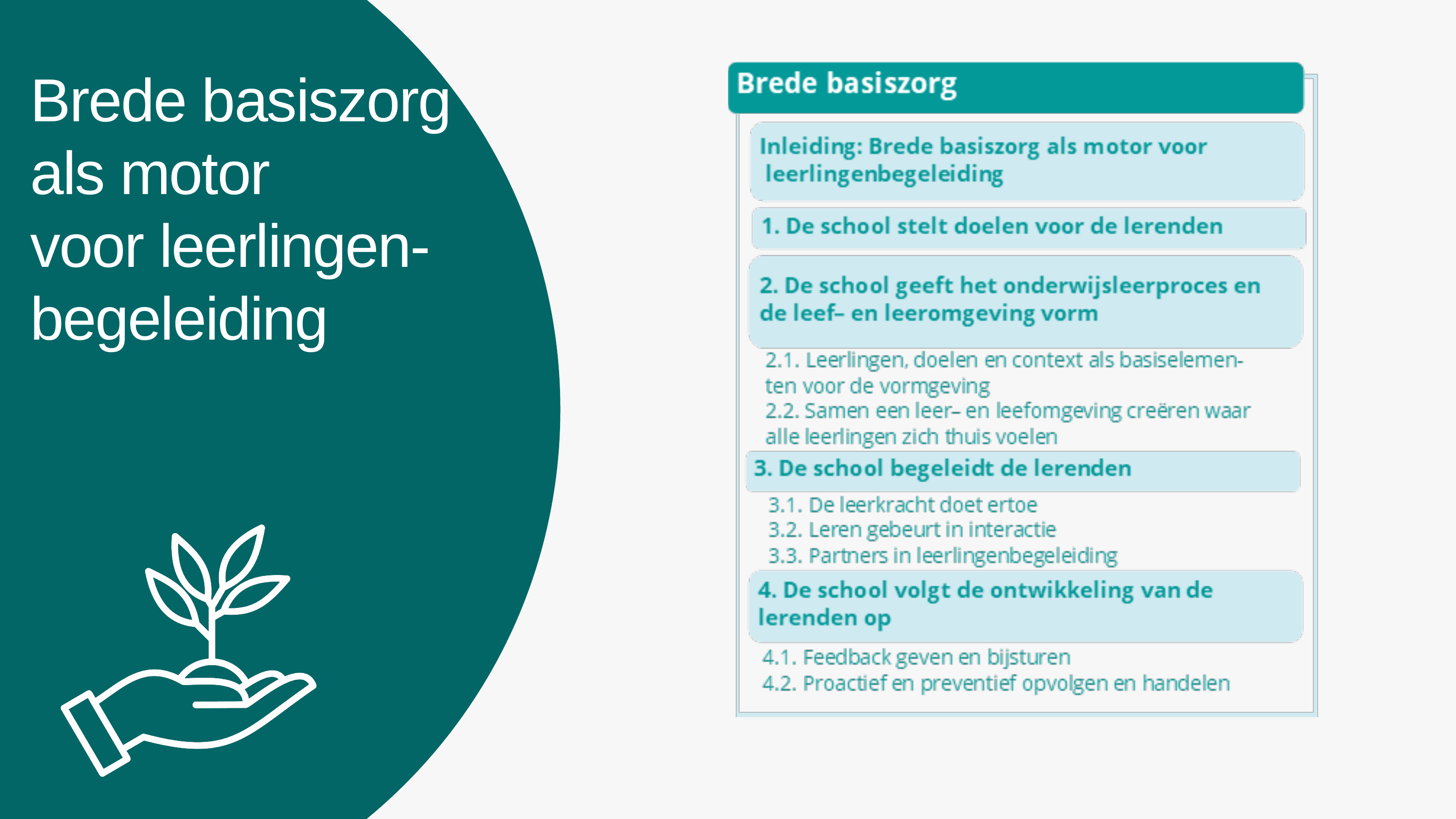

Brede basiszorg
als motor
voor leerlingen- begeleiding